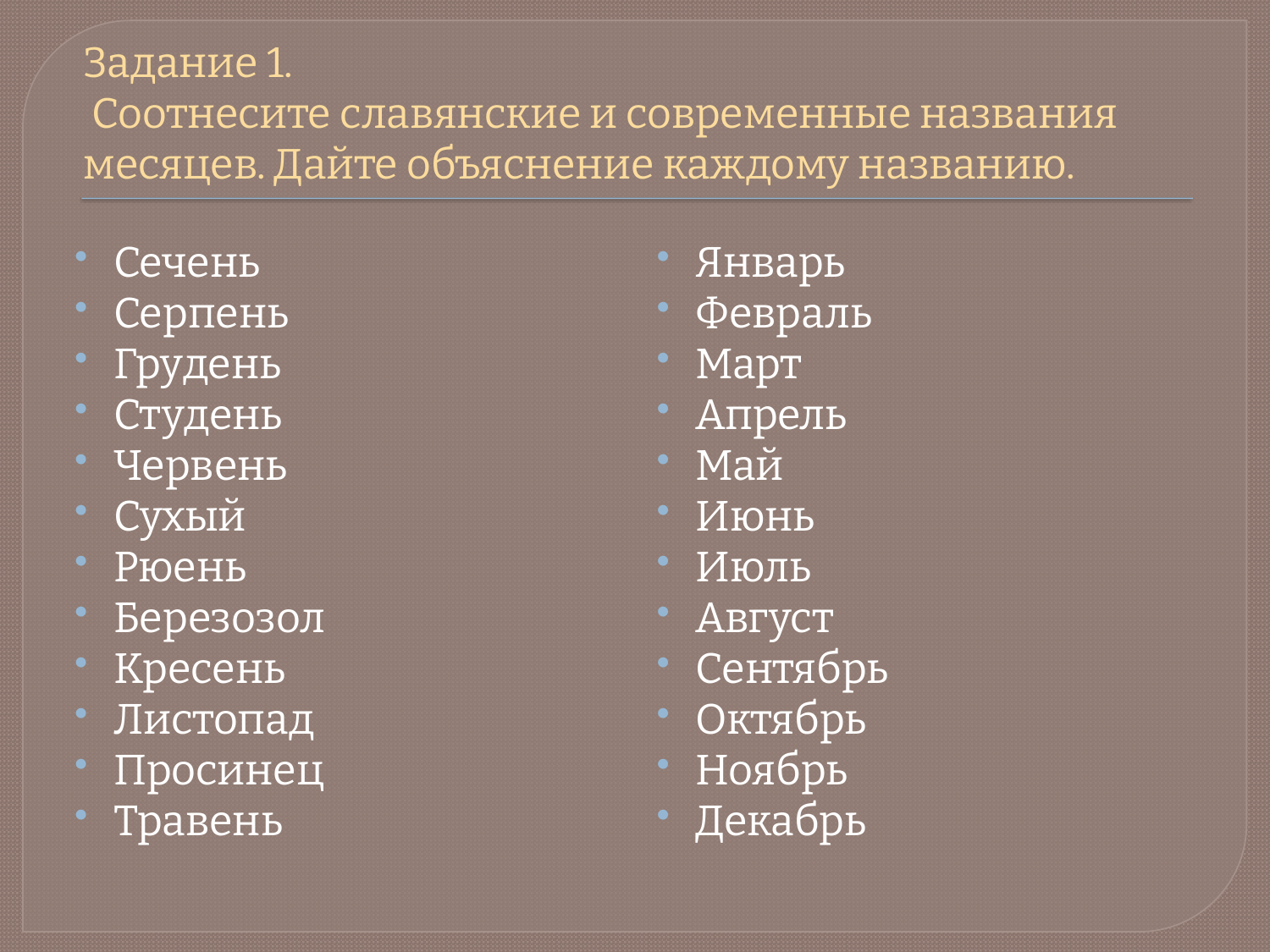

# Задание 1. Соотнесите славянские и современные названия месяцев. Дайте объяснение каждому названию.
Сечень
Серпень
Грудень
Студень
Червень
Сухый
Рюень
Березозол
Кресень
Листопад
Просинец
Травень

Январь
Февраль
Март
Апрель
Май
Июнь
Июль
Август
Сентябрь
Октябрь
Ноябрь
Декабрь